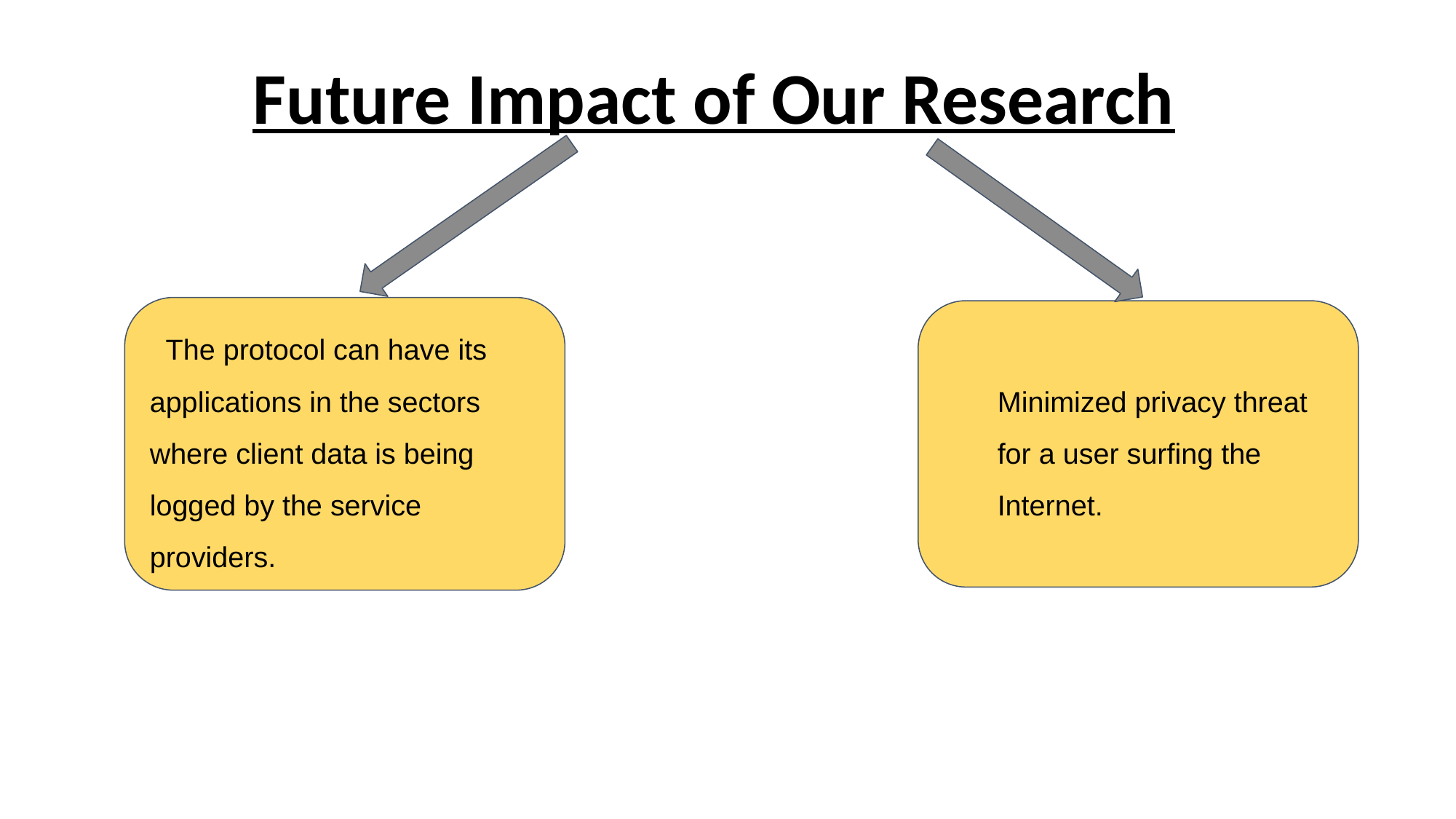

Future Impact of Our Research

  The protocol can have its   applications in the sectors where client data is being logged by the service providers.
Minimized privacy threat for a user surfing the Internet.